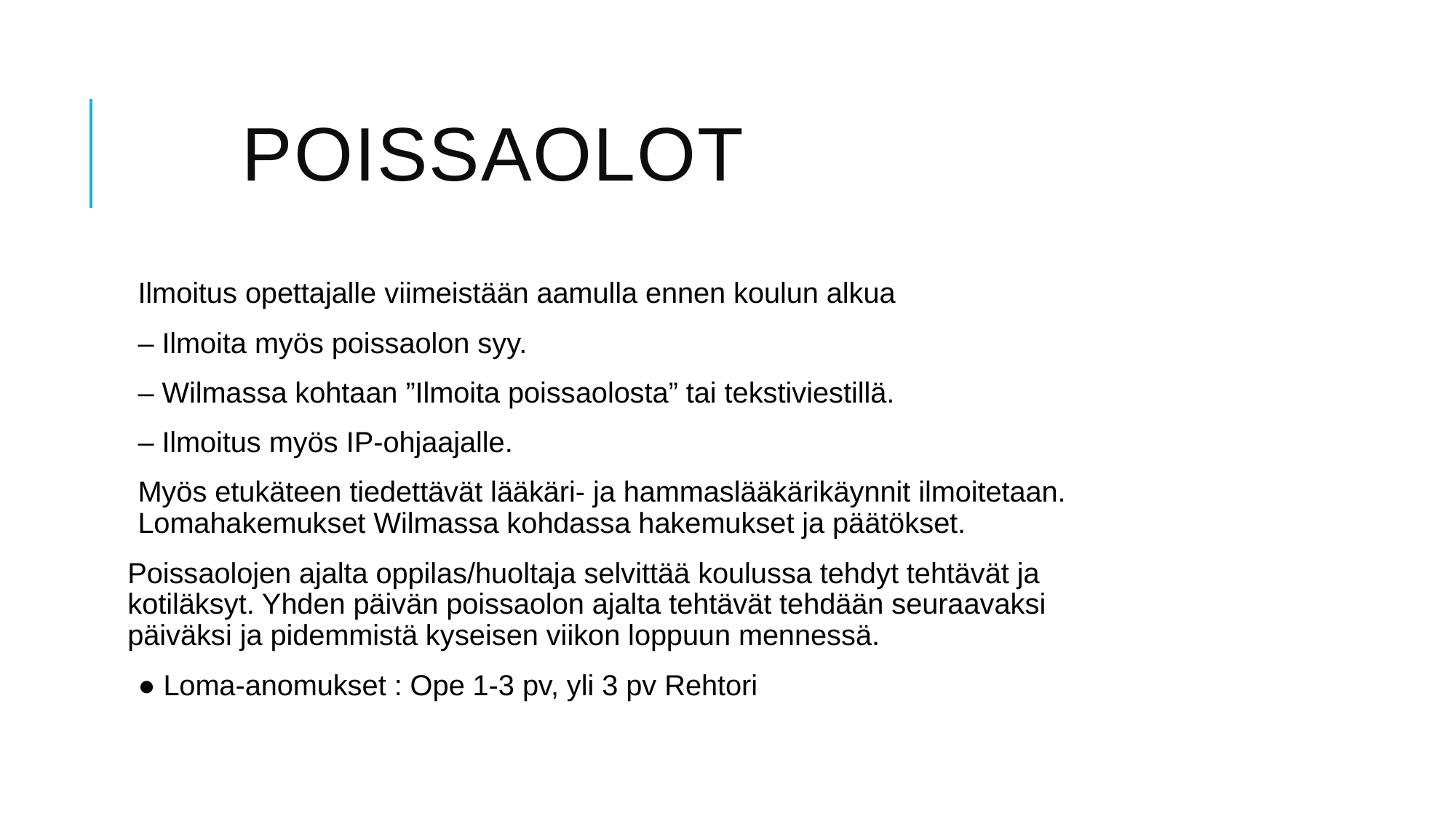

# poissaolot
Ilmoitus opettajalle viimeistään aamulla ennen koulun alkua
– Ilmoita myös poissaolon syy.
– Wilmassa kohtaan ”Ilmoita poissaolosta” tai tekstiviestillä.
– Ilmoitus myös IP-ohjaajalle.
Myös etukäteen tiedettävät lääkäri- ja hammaslääkärikäynnit ilmoitetaan. Lomahakemukset Wilmassa kohdassa hakemukset ja päätökset.
Poissaolojen ajalta oppilas/huoltaja selvittää koulussa tehdyt tehtävät ja kotiläksyt. Yhden päivän poissaolon ajalta tehtävät tehdään seuraavaksi päiväksi ja pidemmistä kyseisen viikon loppuun mennessä.
● Loma-anomukset : Ope 1-3 pv, yli 3 pv Rehtori